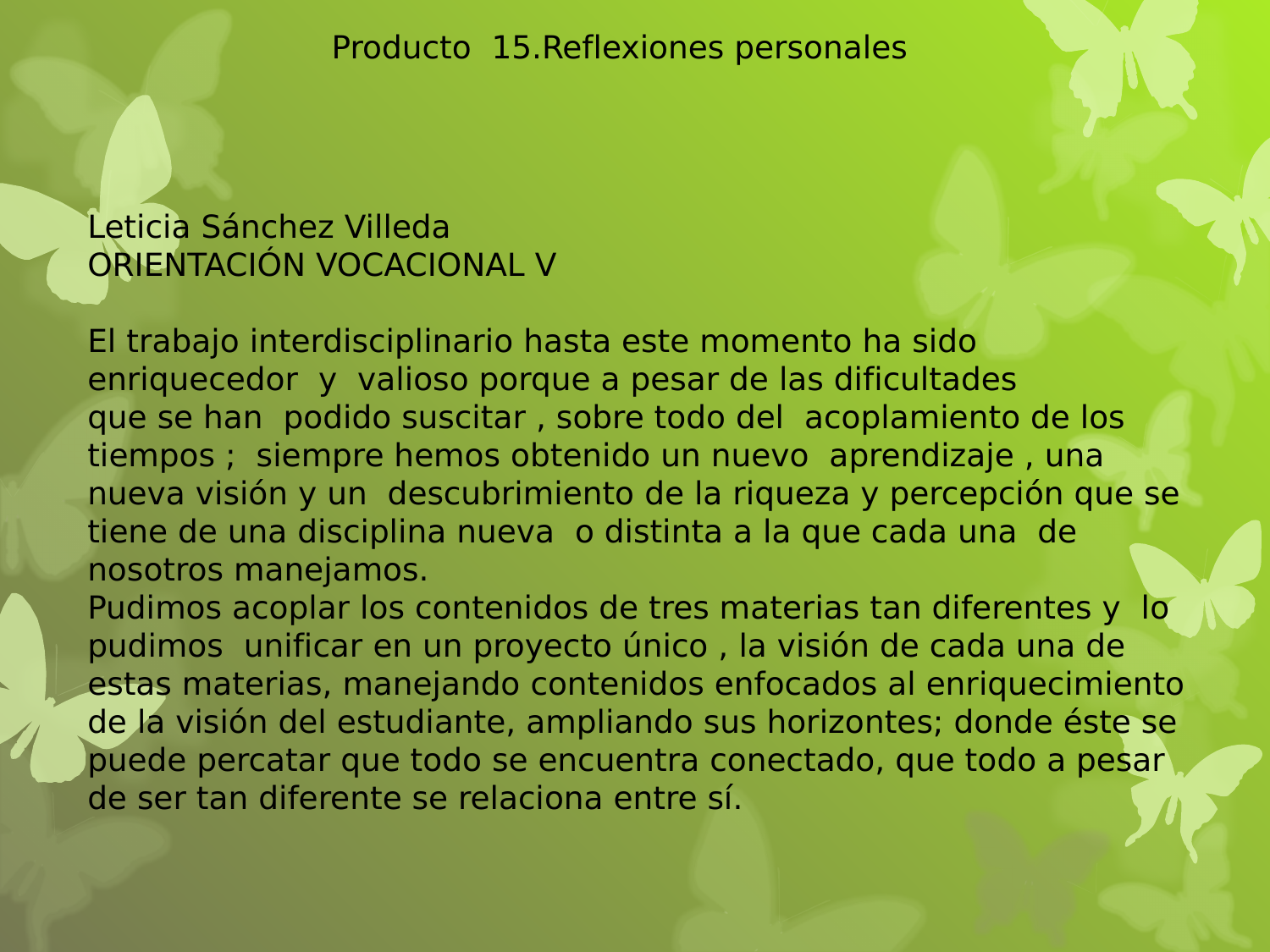

Producto  15.Reflexiones personales

Leticia Sánchez Villeda
ORIENTACIÓN VOCACIONAL V

El trabajo interdisciplinario hasta este momento ha sido
enriquecedor  y  valioso porque a pesar de las dificultades
que se han  podido suscitar , sobre todo del  acoplamiento de los tiempos ;  siempre hemos obtenido un nuevo  aprendizaje , una nueva visión y un  descubrimiento de la riqueza y percepción que se tiene de una disciplina nueva  o distinta a la que cada una  de  nosotros manejamos.
Pudimos acoplar los contenidos de tres materias tan diferentes y  lo  pudimos  unificar en un proyecto único , la visión de cada una de estas materias, manejando contenidos enfocados al enriquecimiento de la visión del estudiante, ampliando sus horizontes; donde éste se puede percatar que todo se encuentra conectado, que todo a pesar de ser tan diferente se relaciona entre sí.